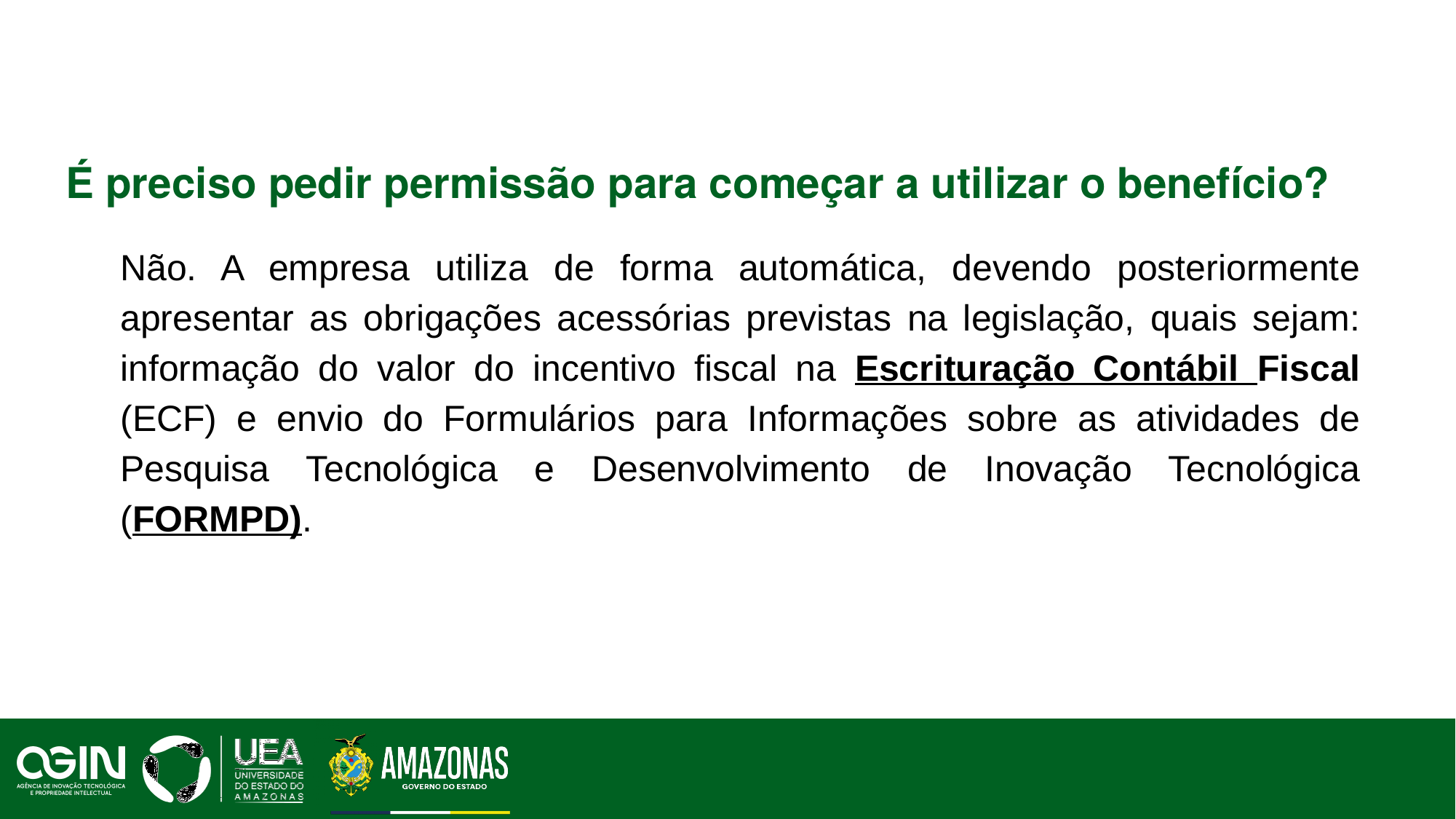

É preciso pedir permissão para começar a utilizar o benefício?
Não. A empresa utiliza de forma automática, devendo posteriormente apresentar as obrigações acessórias previstas na legislação, quais sejam: informação do valor do incentivo fiscal na Escrituração Contábil Fiscal (ECF) e envio do Formulários para Informações sobre as atividades de Pesquisa Tecnológica e Desenvolvimento de Inovação Tecnológica (FORMPD).